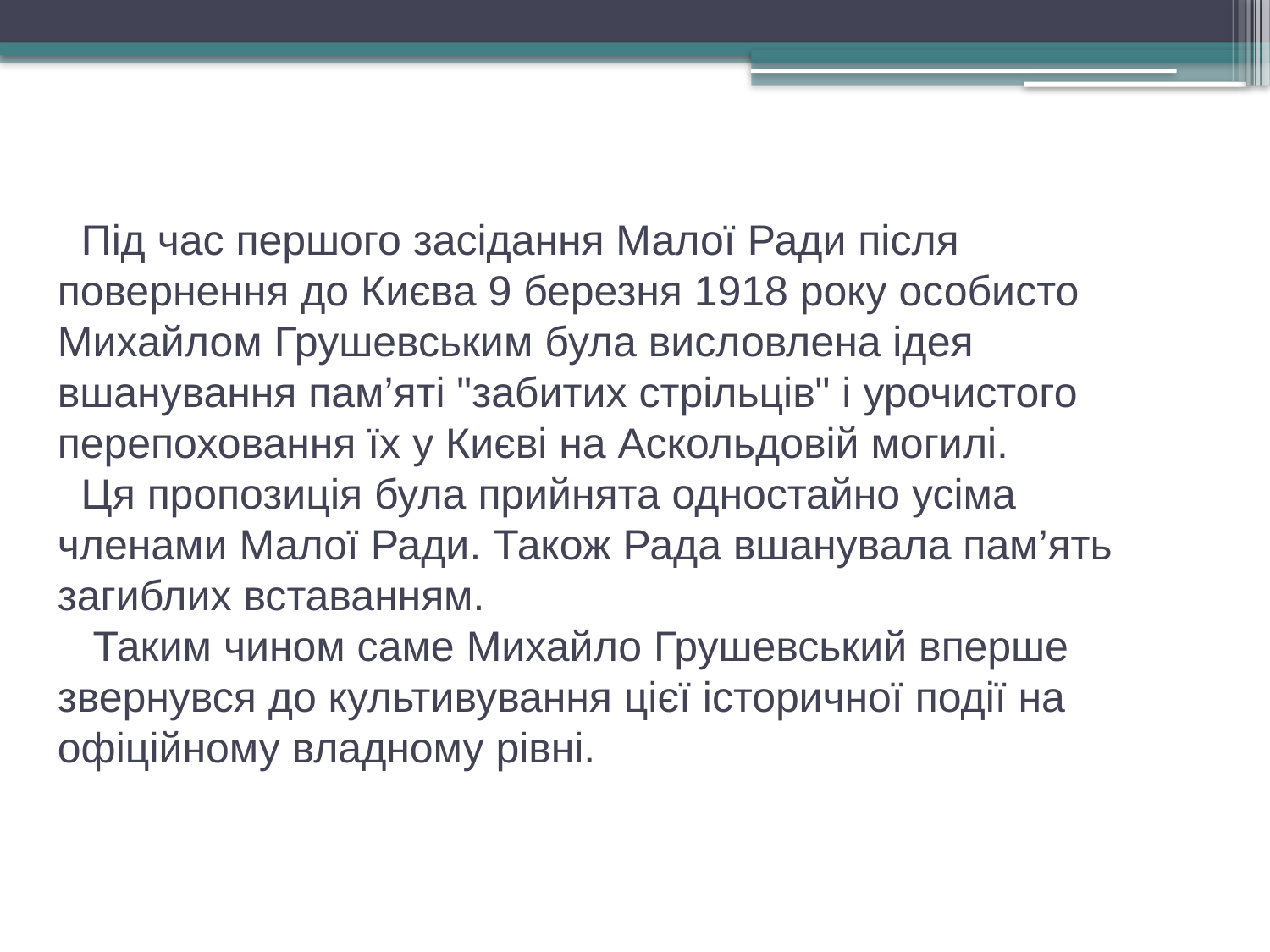

# Під час першого засідання Малої Ради після повернення до Києва 9 березня 1918 року особисто Михайлом Грушевським була висловлена ідея вшанування пам’яті "забитих стрільців" і урочистого перепоховання їх у Києві на Аскольдовій могилі. Ця пропозиція була прийнята одностайно усіма членами Малої Ради. Також Рада вшанувала пам’ять загиблих вставанням. Таким чином саме Михайло Грушевський вперше звернувся до культивування цієї історичної події на офіційному владному рівні.